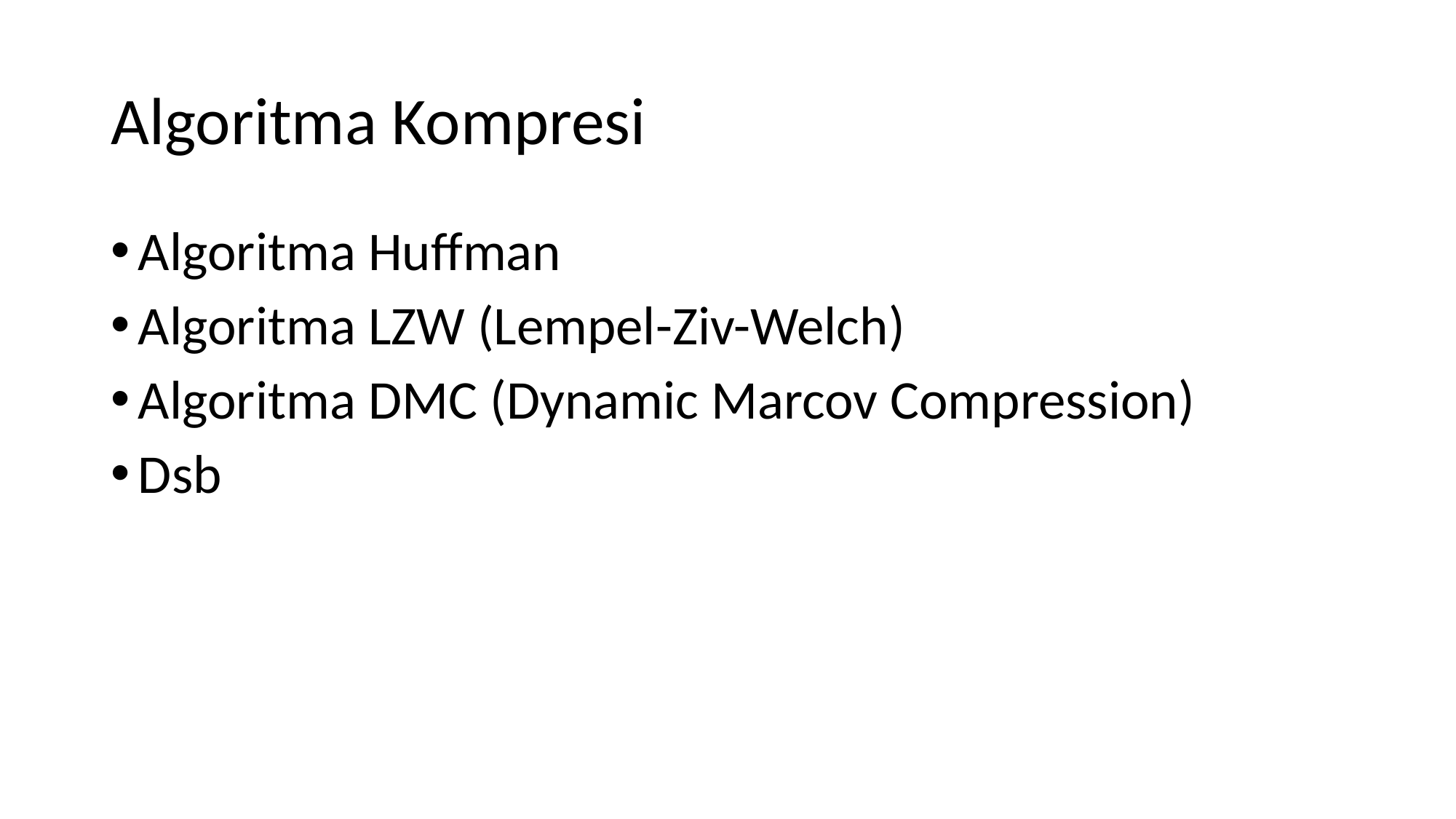

# Algoritma Kompresi
Algoritma Huffman
Algoritma LZW (Lempel-Ziv-Welch)
Algoritma DMC (Dynamic Marcov Compression)
Dsb